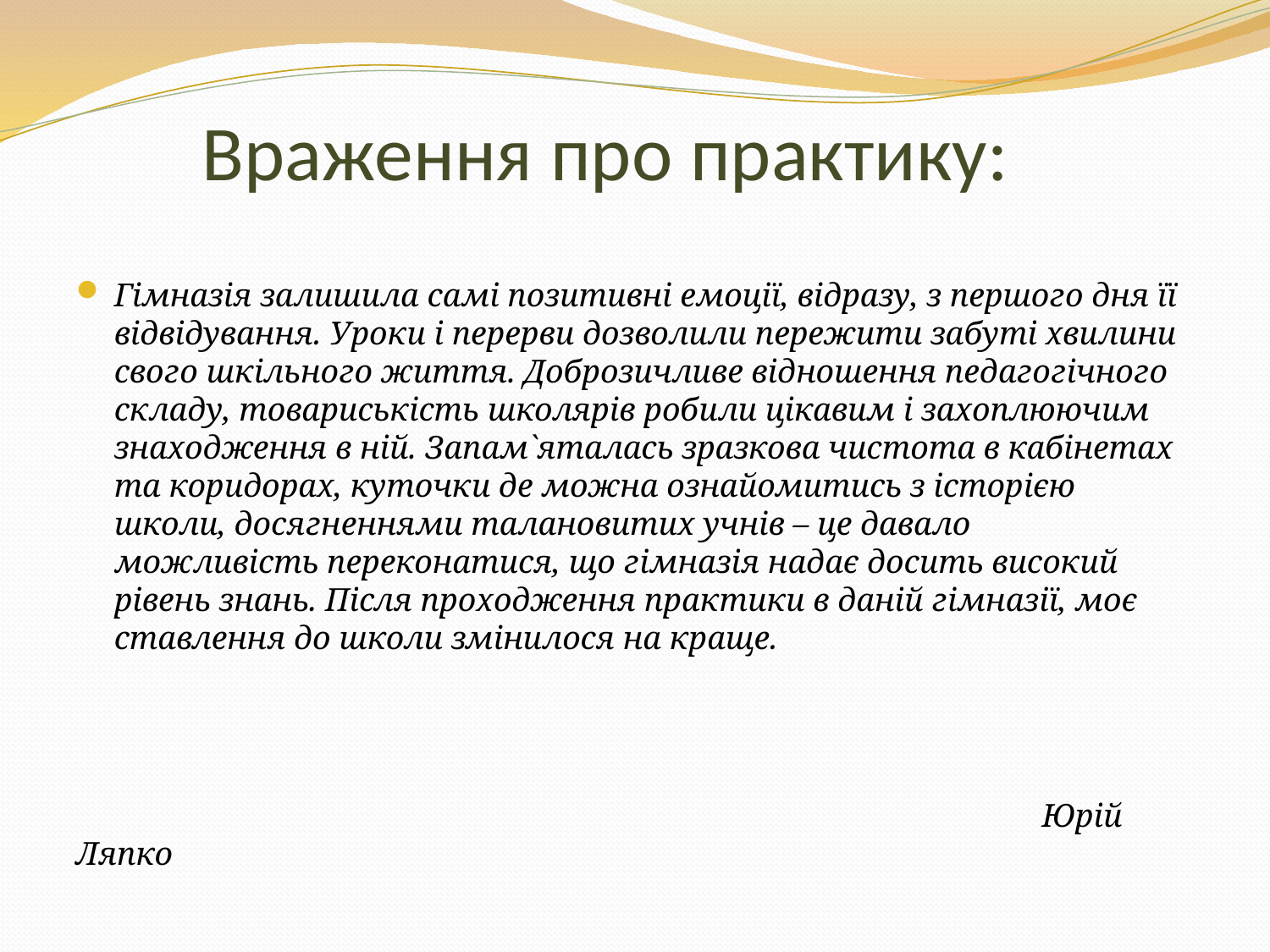

# Враження про практику:
Гімназія залишила самі позитивні емоції, відразу, з першого дня її відвідування. Уроки і перерви дозволили пережити забуті хвилини свого шкільного життя. Доброзичливе відношення педагогічного складу, товариськість школярів робили цікавим і захоплюючим знаходження в ній. Запам`яталась зразкова чистота в кабінетах та коридорах, куточки де можна ознайомитись з історією школи, досягненнями талановитих учнів – це давало можливість переконатися, що гімназія надає досить високий рівень знань. Після проходження практики в даній гімназії, моє ставлення до школи змінилося на краще.

                                                                                                                     Юрій Ляпко